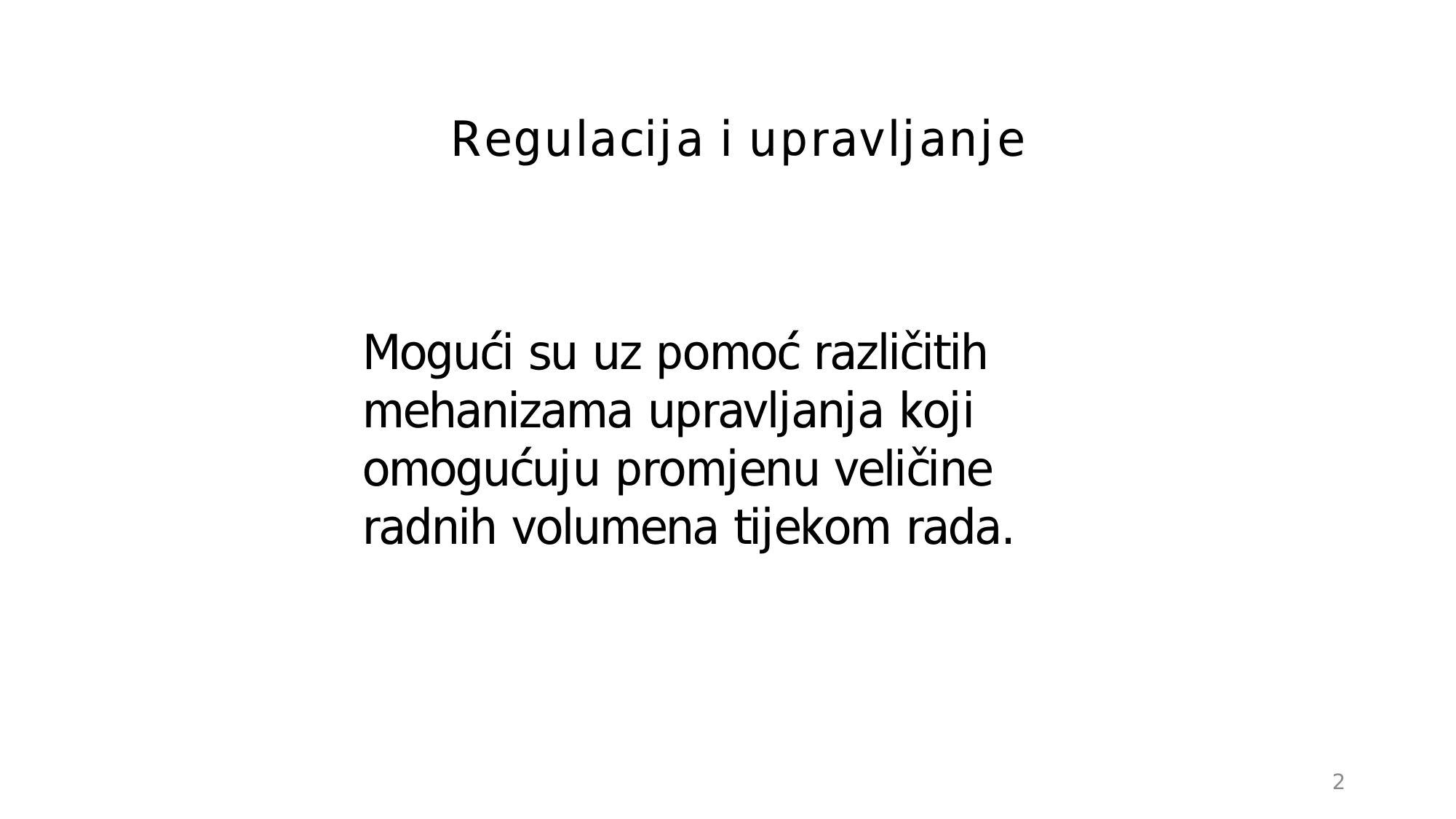

Regulacija i upravljanje
Mogući su uz pomoć različitih mehanizama upravljanja koji omogućuju promjenu veličine radnih volumena tijekom rada.

2